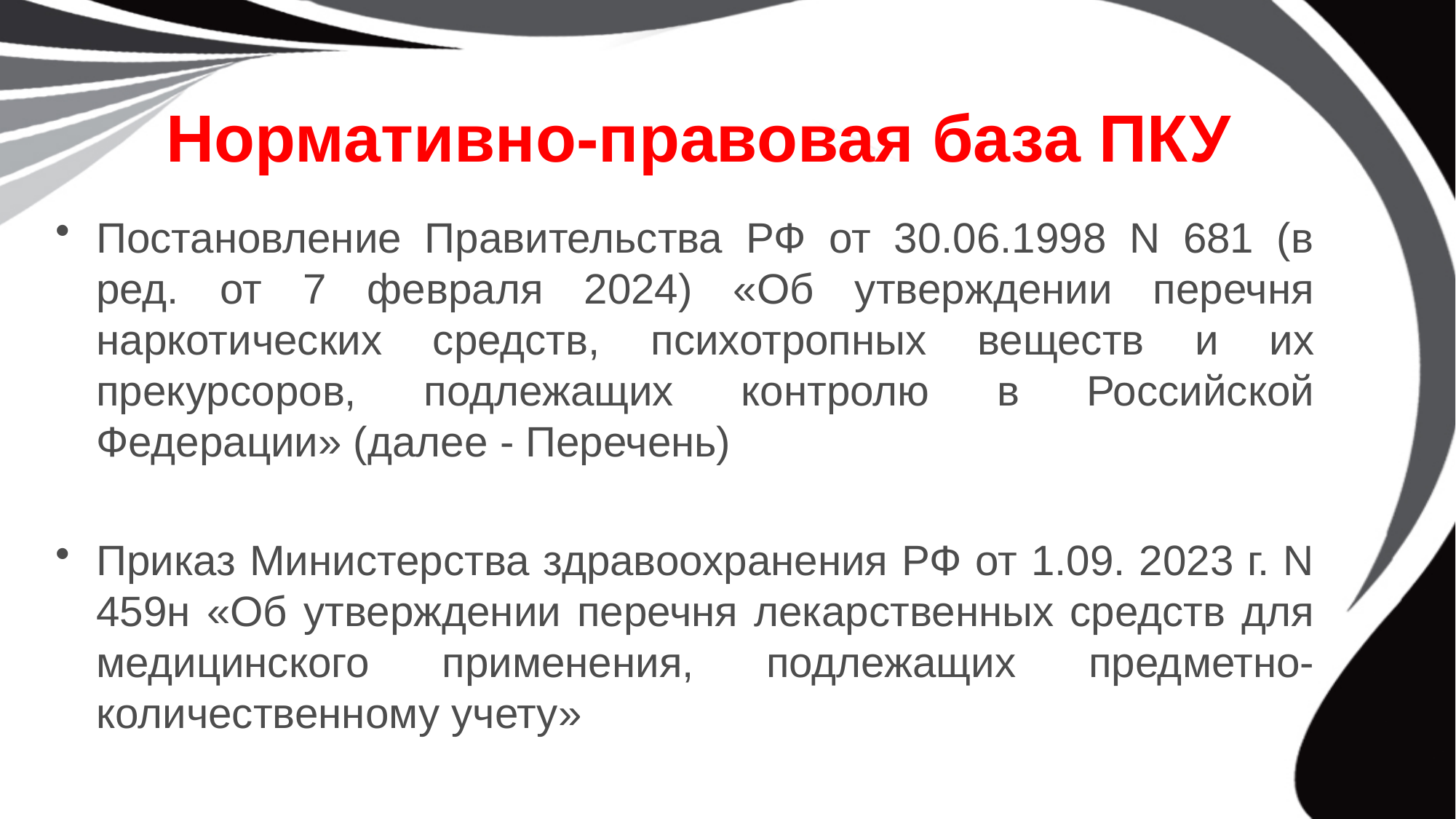

# Нормативно-правовая база ПКУ
Постановление Правительства РФ от 30.06.1998 N 681 (в ред. от 7 февраля 2024) «Об утверждении перечня наркотических средств, психотропных веществ и их прекурсоров, подлежащих контролю в Российской Федерации» (далее - Перечень)

Приказ Министерства здравоохранения РФ от 1.09. 2023 г. N 459н «Об утверждении перечня лекарственных средств для медицинского применения, подлежащих предметно-количественному учету»